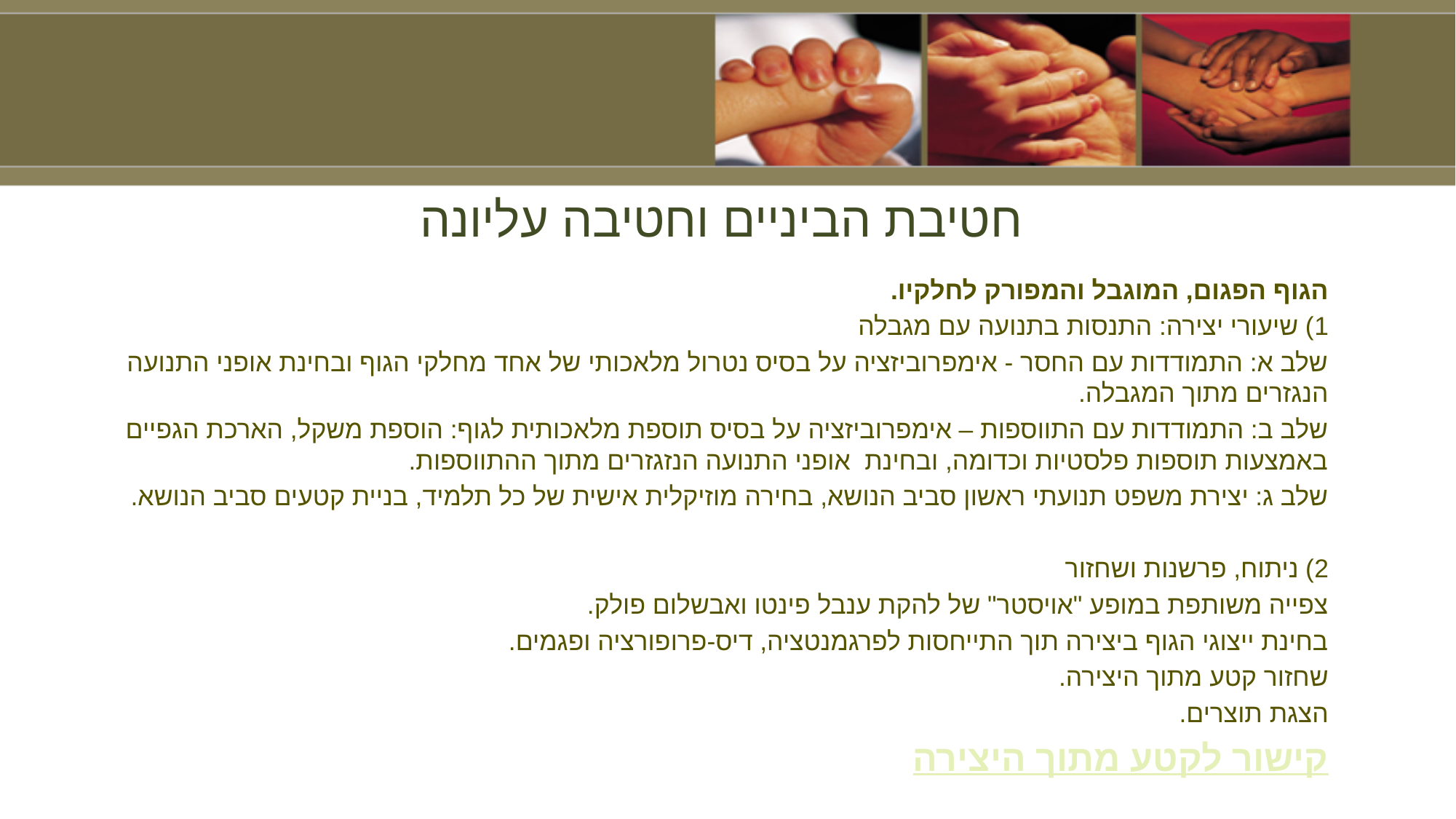

# חטיבת הביניים וחטיבה עליונה
הגוף הפגום, המוגבל והמפורק לחלקיו.
1) שיעורי יצירה: התנסות בתנועה עם מגבלה
שלב א: התמודדות עם החסר - אימפרוביזציה על בסיס נטרול מלאכותי של אחד מחלקי הגוף ובחינת אופני התנועה הנגזרים מתוך המגבלה.
שלב ב: התמודדות עם התווספות – אימפרוביזציה על בסיס תוספת מלאכותית לגוף: הוספת משקל, הארכת הגפיים באמצעות תוספות פלסטיות וכדומה, ובחינת  אופני התנועה הנזגזרים מתוך ההתווספות.
שלב ג: יצירת משפט תנועתי ראשון סביב הנושא, בחירה מוזיקלית אישית של כל תלמיד, בניית קטעים סביב הנושא.

2) ניתוח, פרשנות ושחזור
צפייה משותפת במופע "אויסטר" של להקת ענבל פינטו ואבשלום פולק.
בחינת ייצוגי הגוף ביצירה תוך התייחסות לפרגמנטציה, דיס-פרופורציה ופגמים.
שחזור קטע מתוך היצירה.
הצגת תוצרים.
קישור לקטע מתוך היצירה